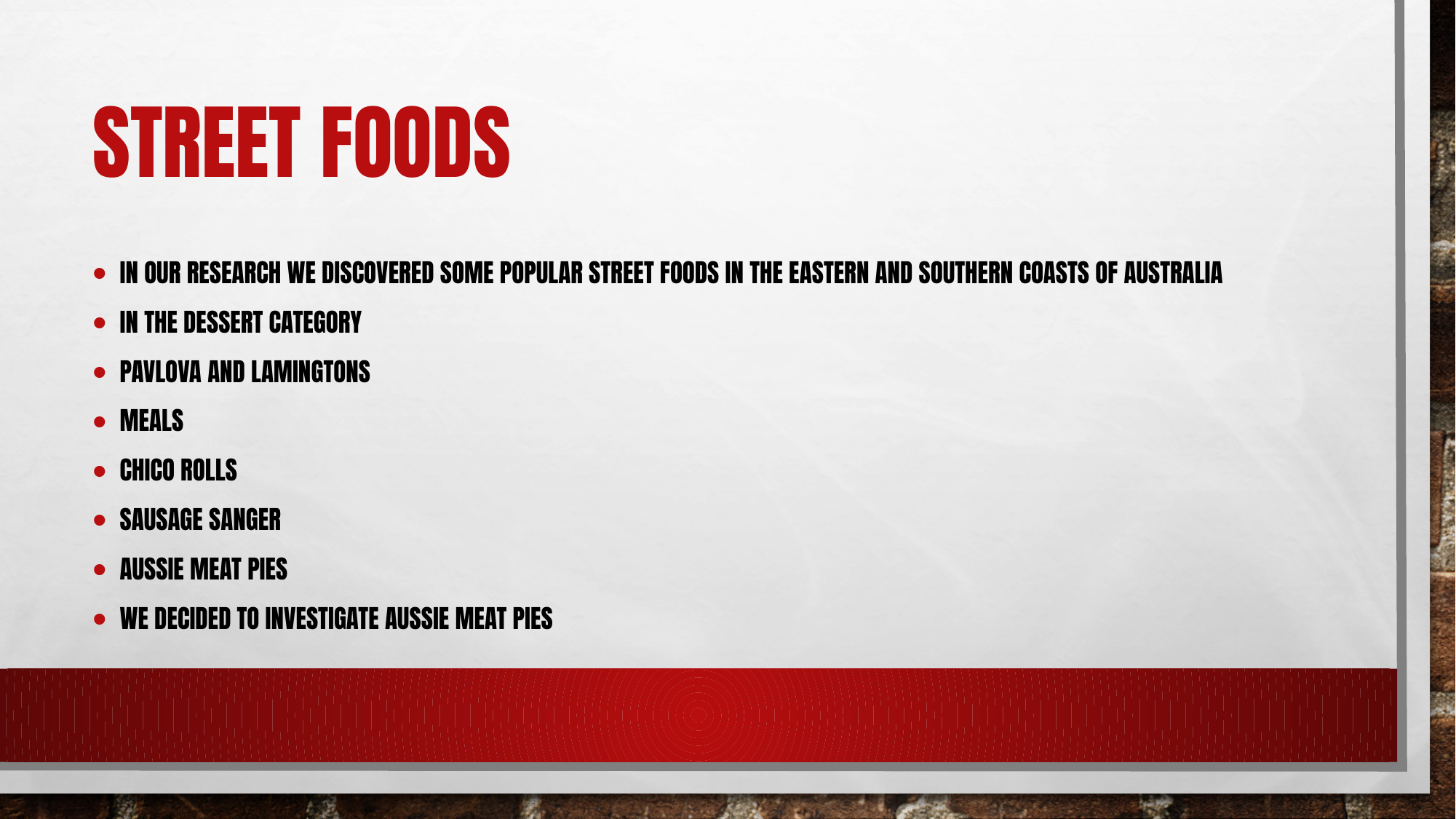

# street foods
In Our research we discovered some popular street foods in the eastern and southern coasts of Australia
In the dessert category
Pavlova and lamingtons
Meals
Chico rolls
Sausage Sanger
Aussie Meat pies
We decided to investigate aussie meat pies